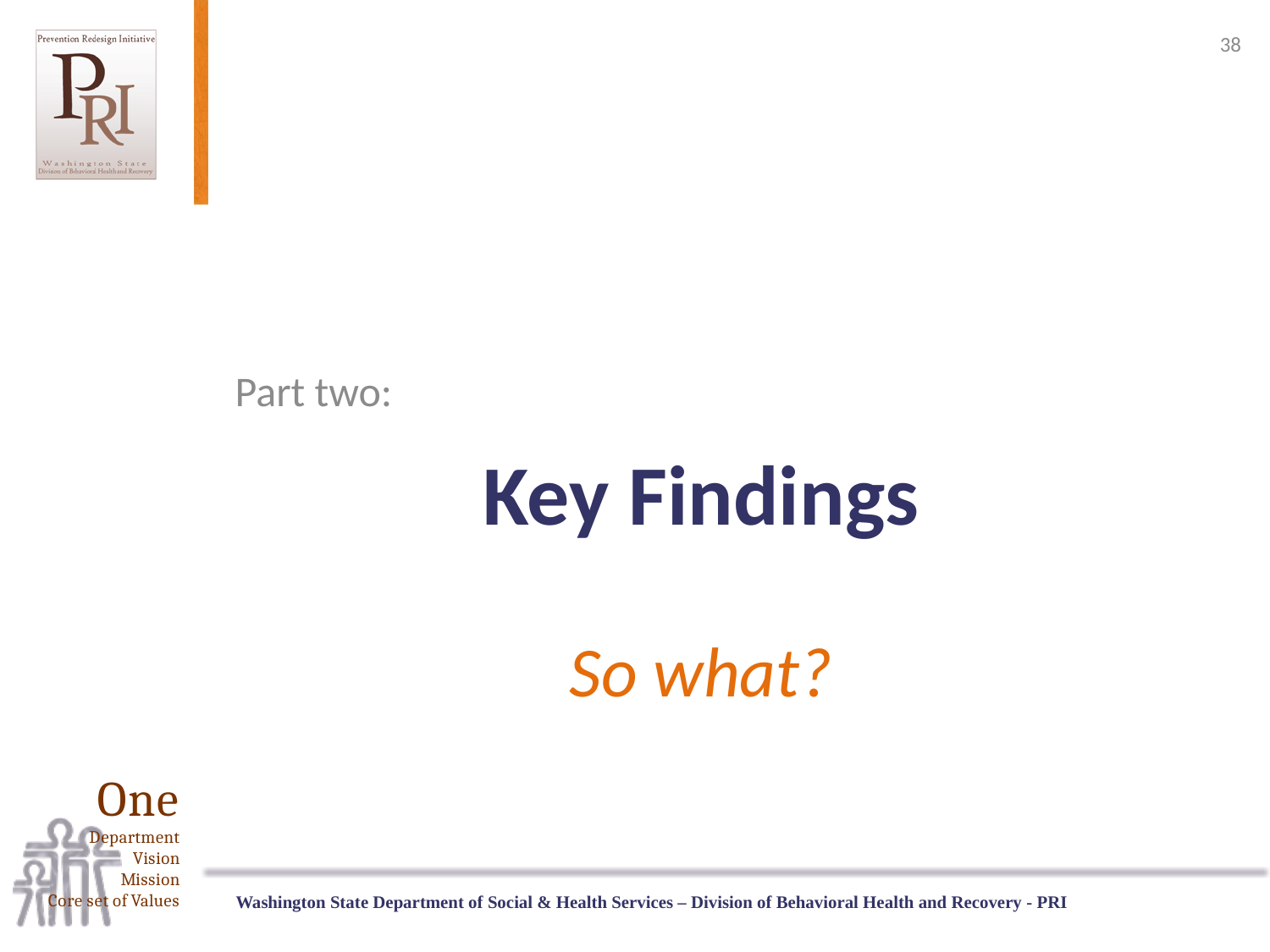

38
Part two:
# Key Findings So what?